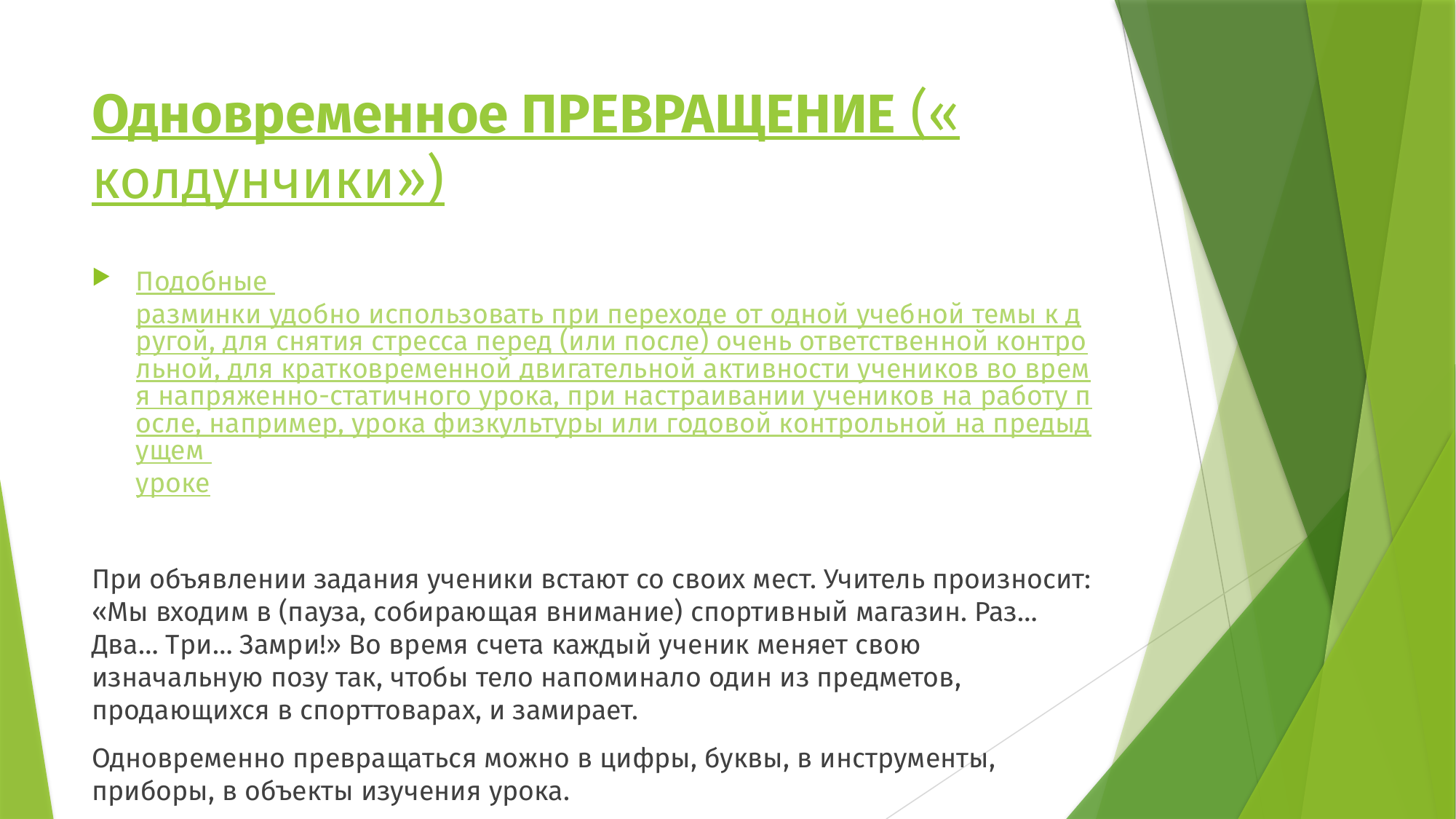

# Одновременное ПРЕВРАЩЕНИЕ («колдунчики»)
Подобные разминки удобно использовать при переходе от одной учеб­ной темы к другой, для снятия стресса перед (или после) очень ответственной контрольной, для кратковременной двигательной активности учеников во время напряженно-статичного урока, при настраивании учеников на работу после, например, урока физкультуры или годовой контрольной на предыду­щем уроке

При объявлении задания ученики встают со своих мест. Учитель произносит: «Мы входим в (пауза, собирающая внимание) спортив­ный магазин. Раз… Два… Три… Замри!» Во время счета каждый уче­ник меняет свою изначальную позу так, чтобы тело напоминало один из предметов, продающихся в спорттоварах, и замирает.
Одновременно превращаться можно в цифры, буквы, в инструменты, приборы, в объекты изучения урока.